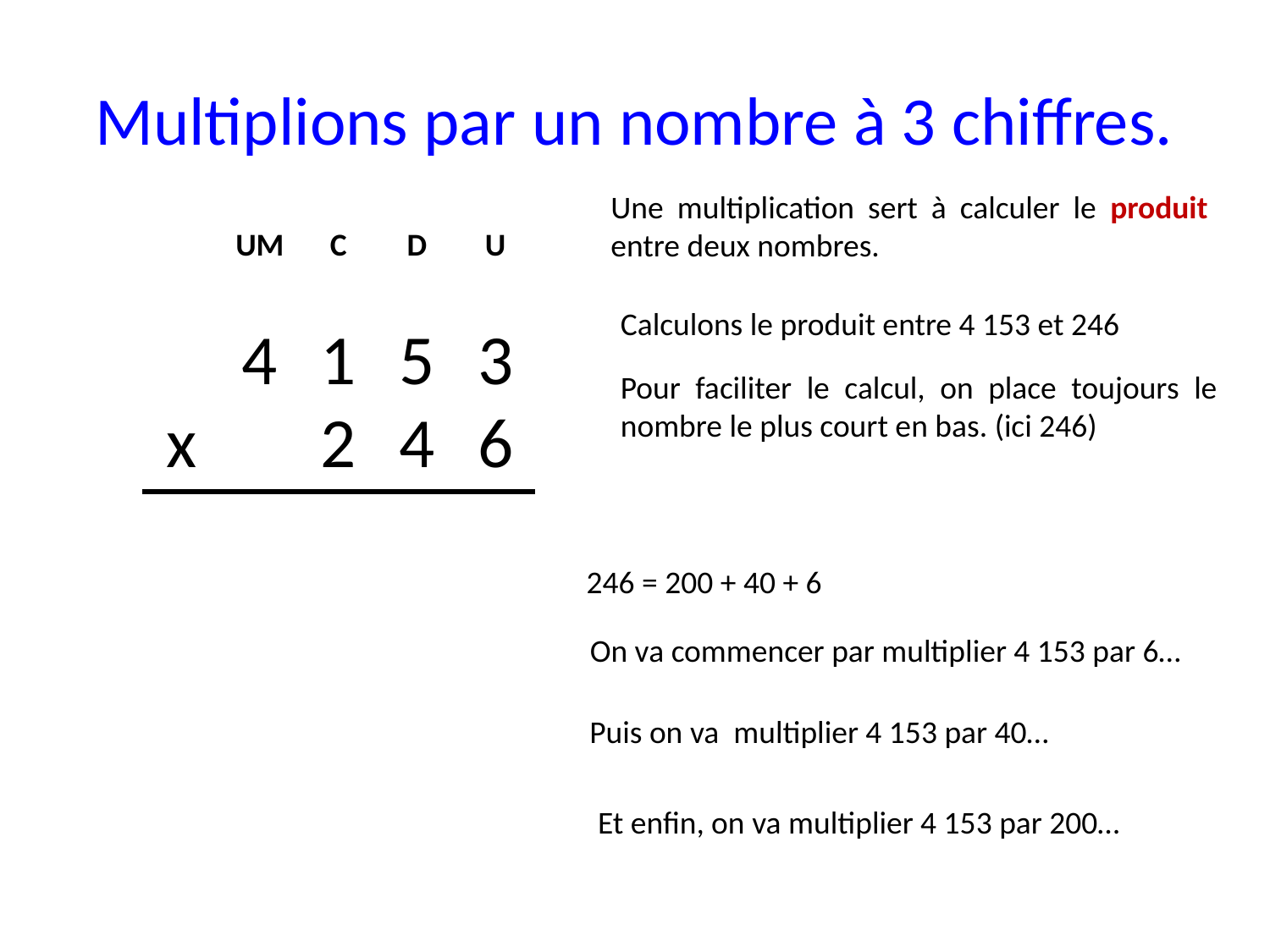

# Multiplions par un nombre à 3 chiffres.
Une multiplication sert à calculer le produit entre deux nombres.
|  |  | UM | C | D | U |
| --- | --- | --- | --- | --- | --- |
|  |  |  |  |  |  |
|  |  | 4 | 1 | 5 | 3 |
|  | x |  | 2 | 4 | 6 |
Calculons le produit entre 4 153 et 246
Pour faciliter le calcul, on place toujours le nombre le plus court en bas. (ici 246)
246 = 200 + 40 + 6
On va commencer par multiplier 4 153 par 6…
Puis on va  multiplier 4 153 par 40…
Et enfin, on va multiplier 4 153 par 200…